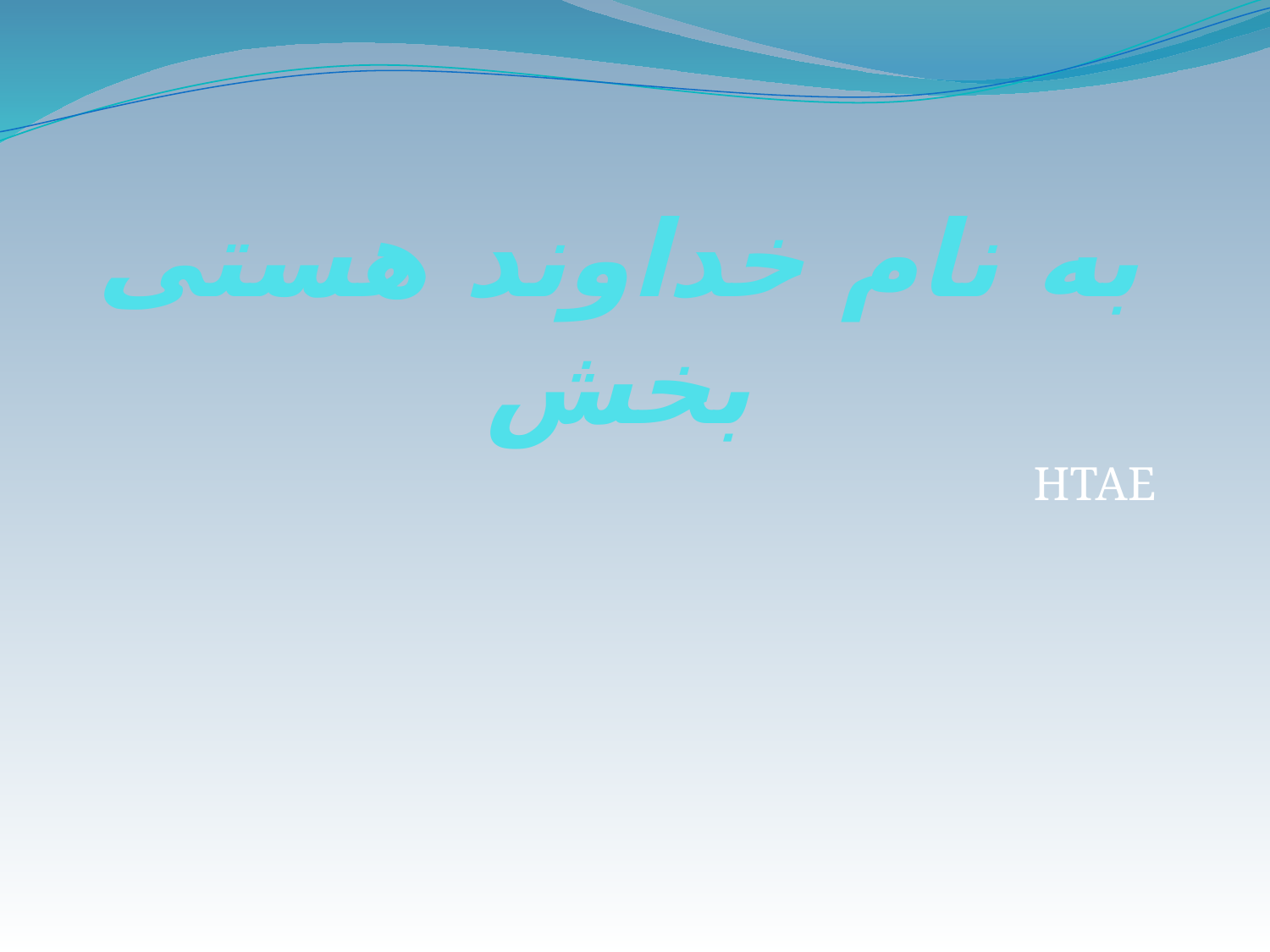

# به نام خداوند هستی بخش
HTAE